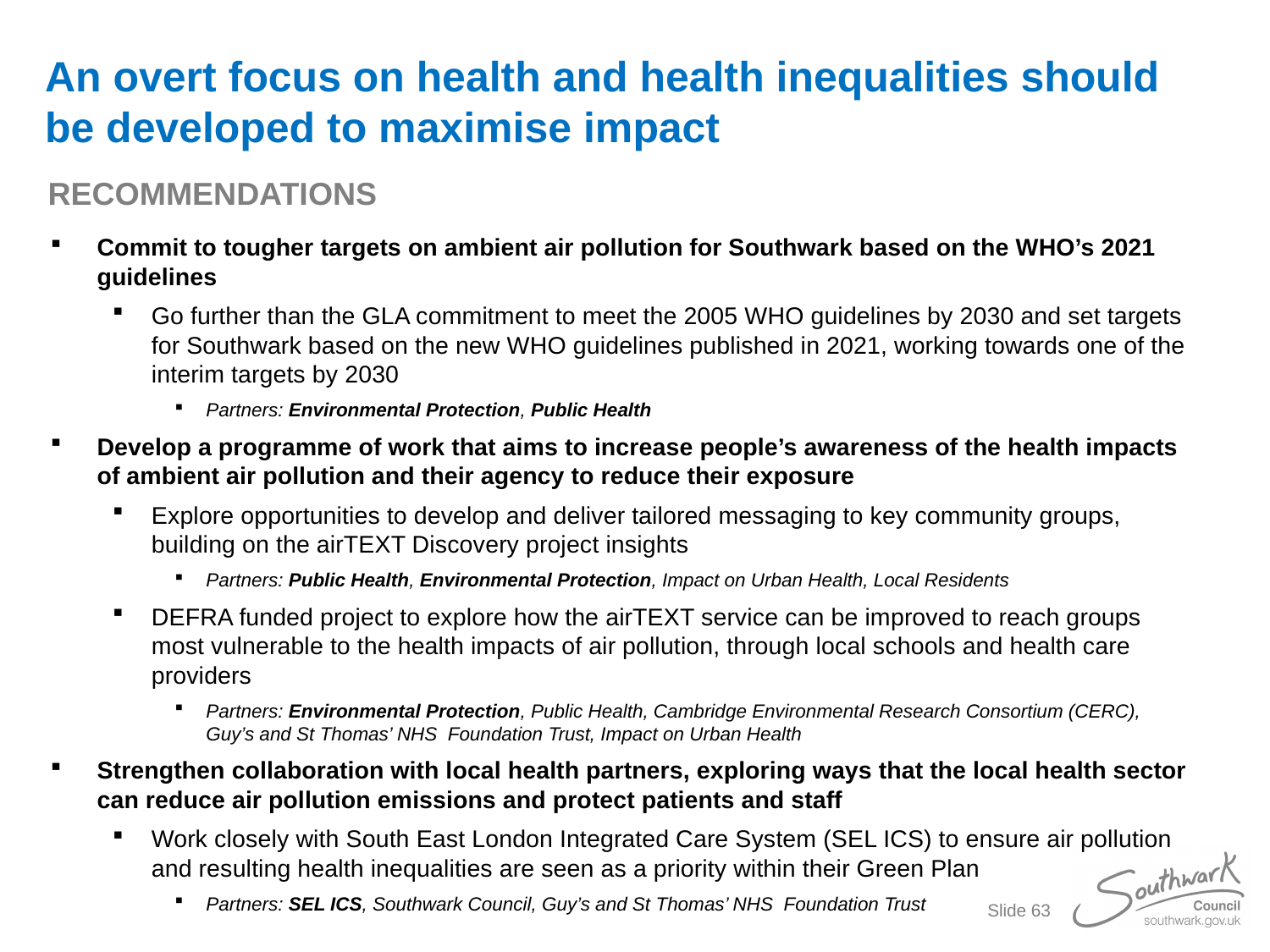

# An overt focus on health and health inequalities should be developed to maximise impact
RECOMMENDATIONS
Commit to tougher targets on ambient air pollution for Southwark based on the WHO’s 2021 guidelines
Go further than the GLA commitment to meet the 2005 WHO guidelines by 2030 and set targets for Southwark based on the new WHO guidelines published in 2021, working towards one of the interim targets by 2030
Partners: Environmental Protection, Public Health
Develop a programme of work that aims to increase people’s awareness of the health impacts of ambient air pollution and their agency to reduce their exposure
Explore opportunities to develop and deliver tailored messaging to key community groups, building on the airTEXT Discovery project insights
Partners: Public Health, Environmental Protection, Impact on Urban Health, Local Residents
DEFRA funded project to explore how the airTEXT service can be improved to reach groups most vulnerable to the health impacts of air pollution, through local schools and health care providers
Partners: Environmental Protection, Public Health, Cambridge Environmental Research Consortium (CERC), Guy’s and St Thomas’ NHS  Foundation Trust, Impact on Urban Health
Strengthen collaboration with local health partners, exploring ways that the local health sector can reduce air pollution emissions and protect patients and staff
Work closely with South East London Integrated Care System (SEL ICS) to ensure air pollution and resulting health inequalities are seen as a priority within their Green Plan
Partners: SEL ICS, Southwark Council, Guy’s and St Thomas’ NHS  Foundation Trust

Slide 63